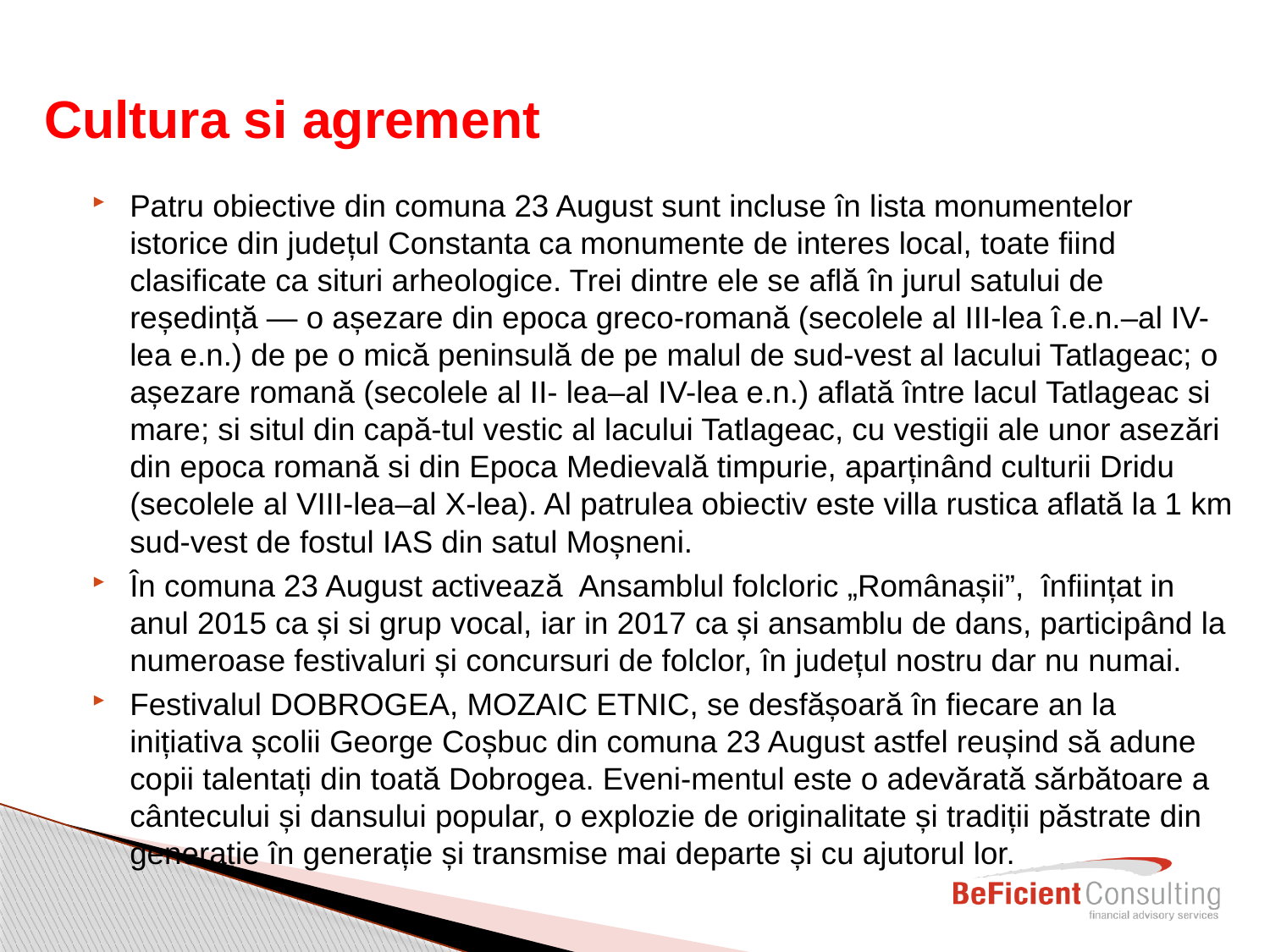

# Cultura si agrement
Patru obiective din comuna 23 August sunt incluse în lista monumentelor istorice din județul Constanta ca monumente de interes local, toate fiind clasificate ca situri arheologice. Trei dintre ele se află în jurul satului de reședință — o așezare din epoca greco-romană (secolele al III-lea î.e.n.–al IV-lea e.n.) de pe o mică peninsulă de pe malul de sud-vest al lacului Tatlageac; o așezare romană (secolele al II- lea–al IV-lea e.n.) aflată între lacul Tatlageac si mare; si situl din capă-tul vestic al lacului Tatlageac, cu vestigii ale unor asezări din epoca romană si din Epoca Medievală timpurie, aparținând culturii Dridu (secolele al VIII-lea–al X-lea). Al patrulea obiectiv este villa rustica aflată la 1 km sud-vest de fostul IAS din satul Moșneni.
În comuna 23 August activează  Ansamblul folcloric „Românașii”,  înființat in anul 2015 ca și si grup vocal, iar in 2017 ca și ansamblu de dans, participând la numeroase festivaluri și concursuri de folclor, în județul nostru dar nu numai.
Festivalul DOBROGEA, MOZAIC ETNIC, se desfășoară în fiecare an la inițiativa școlii George Coșbuc din comuna 23 August astfel reușind să adune copii talentați din toată Dobrogea. Eveni-mentul este o adevărată sărbătoare a cântecului și dansului popular, o explozie de originalitate și tradiții păstrate din generație în generație și transmise mai departe și cu ajutorul lor.